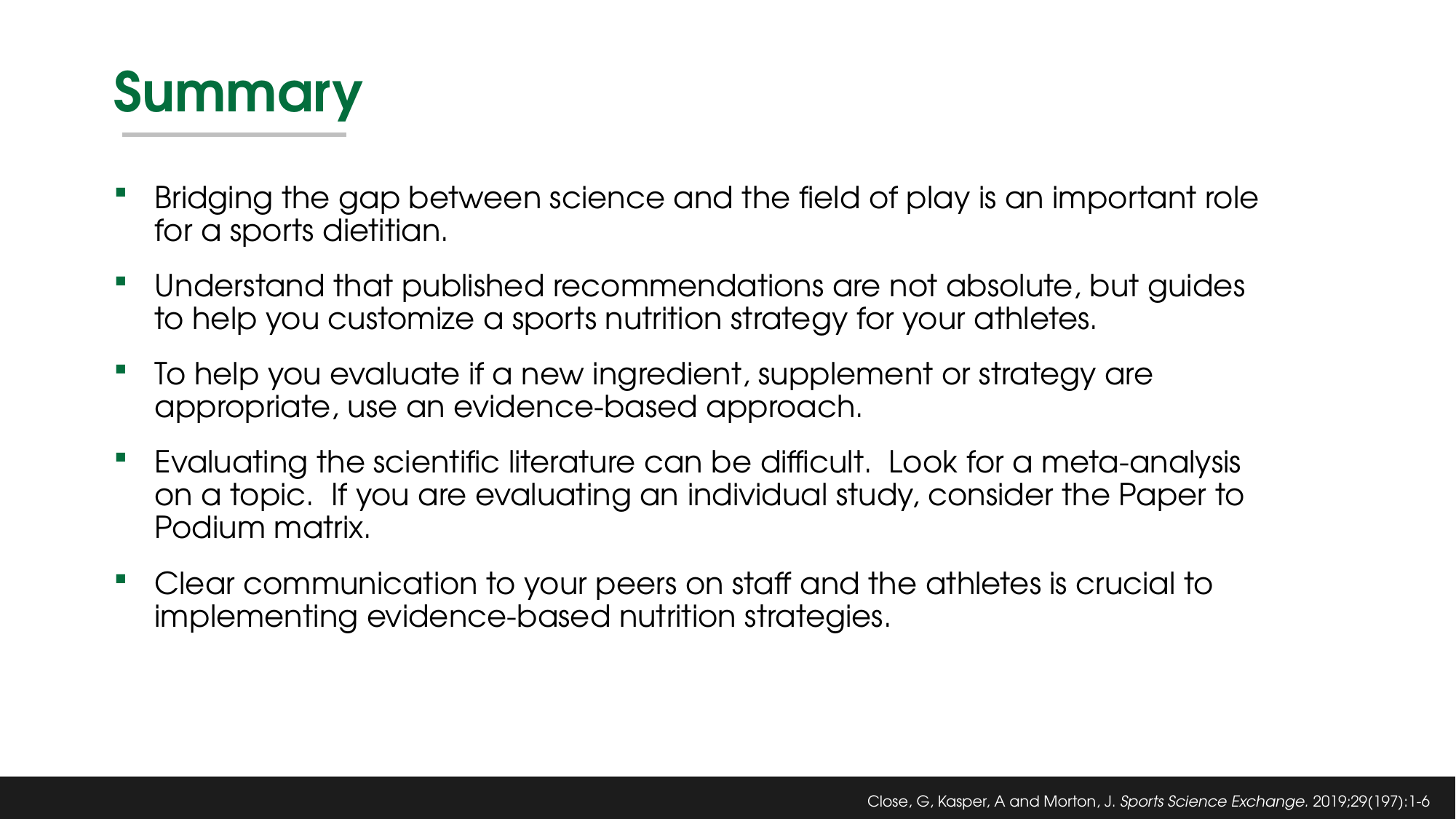

# Summary
Bridging the gap between science and the field of play is an important role for a sports dietitian.
Understand that published recommendations are not absolute, but guides to help you customize a sports nutrition strategy for your athletes.
To help you evaluate if a new ingredient, supplement or strategy are appropriate, use an evidence-based approach.
Evaluating the scientific literature can be difficult.  Look for a meta-analysis on a topic.  If you are evaluating an individual study, consider the Paper to Podium matrix.
Clear communication to your peers on staff and the athletes is crucial to implementing evidence-based nutrition strategies.
Close, G, Kasper, A and Morton, J. Sports Science Exchange. 2019;29(197):1-6